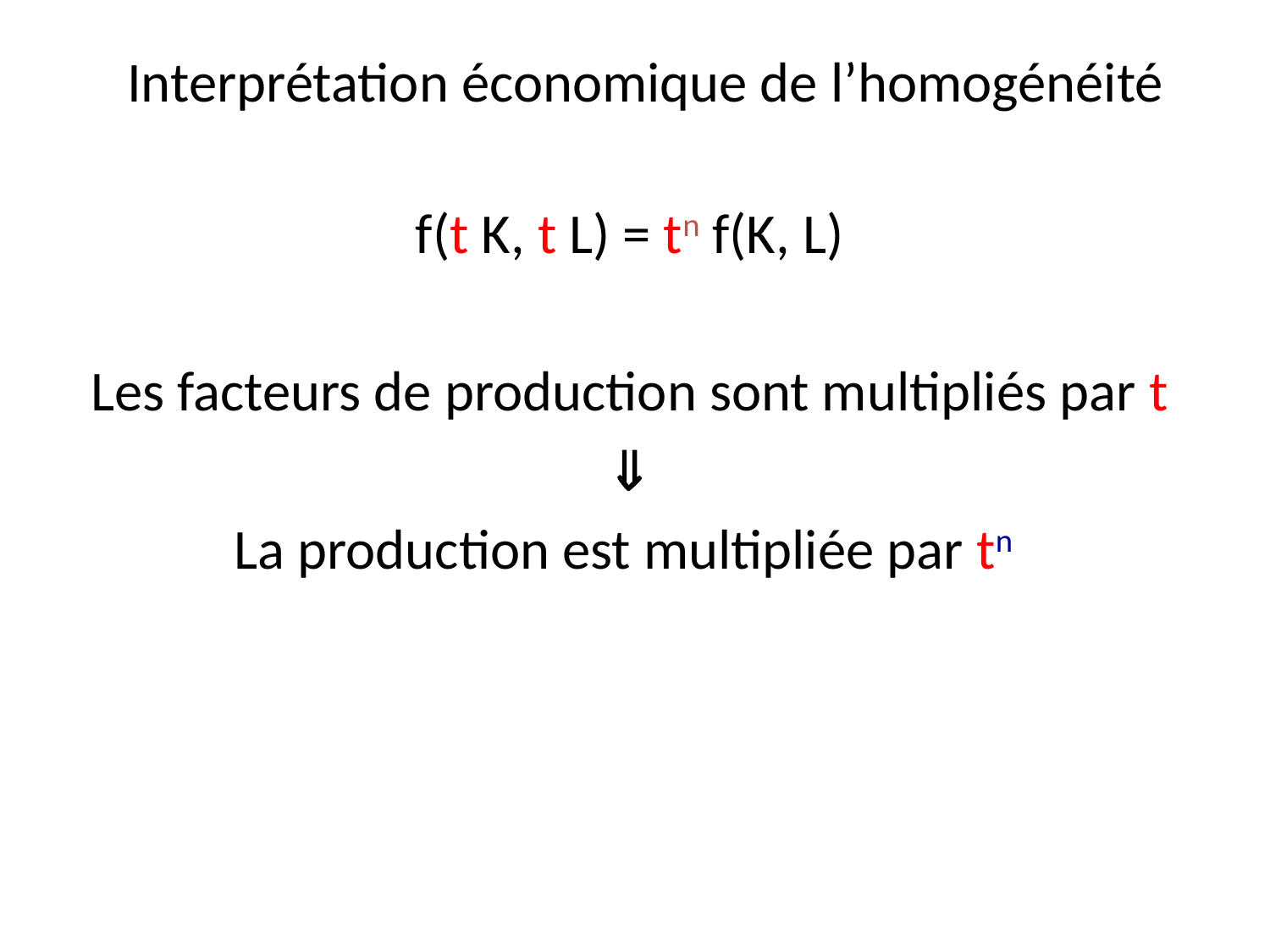

# Interprétation économique de l’homogénéité
f(t K, t L) = tn f(K, L)

Les facteurs de production sont multipliés par t
⇓
La production est multipliée par tn